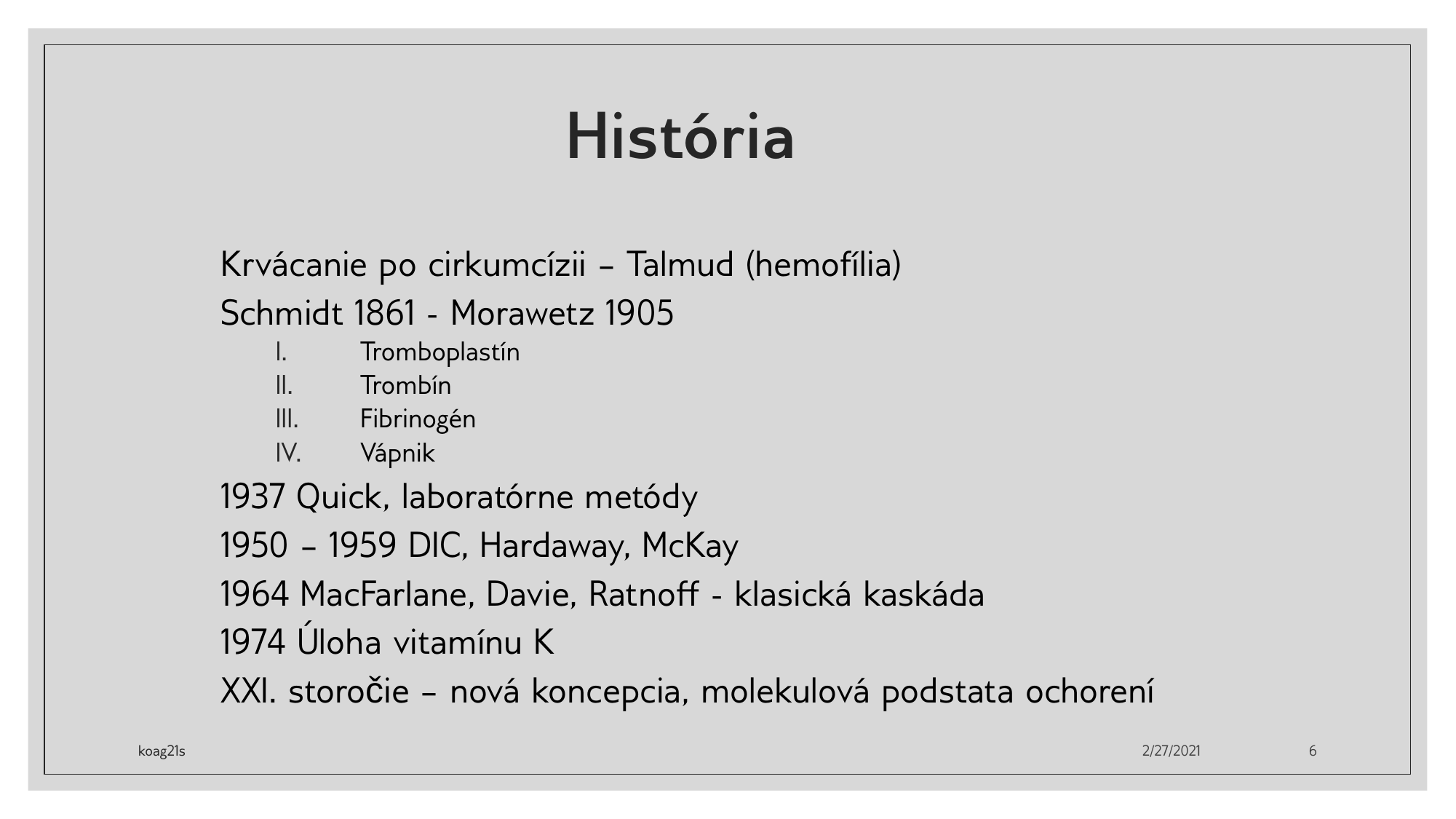

# História
Krvácanie po cirkumcízii – Talmud (hemofília)
Schmidt 1861 - Morawetz 1905
Tromboplastín
Trombín
Fibrinogén
Vápnik
1937 Quick, laboratórne metódy
1950 – 1959 DIC, Hardaway, McKay
1964 MacFarlane, Davie, Ratnoff - klasická kaskáda
1974 Úloha vitamínu K
XXI. storočie – nová koncepcia, molekulová podstata ochorení

koag21s
2/27/2021
6